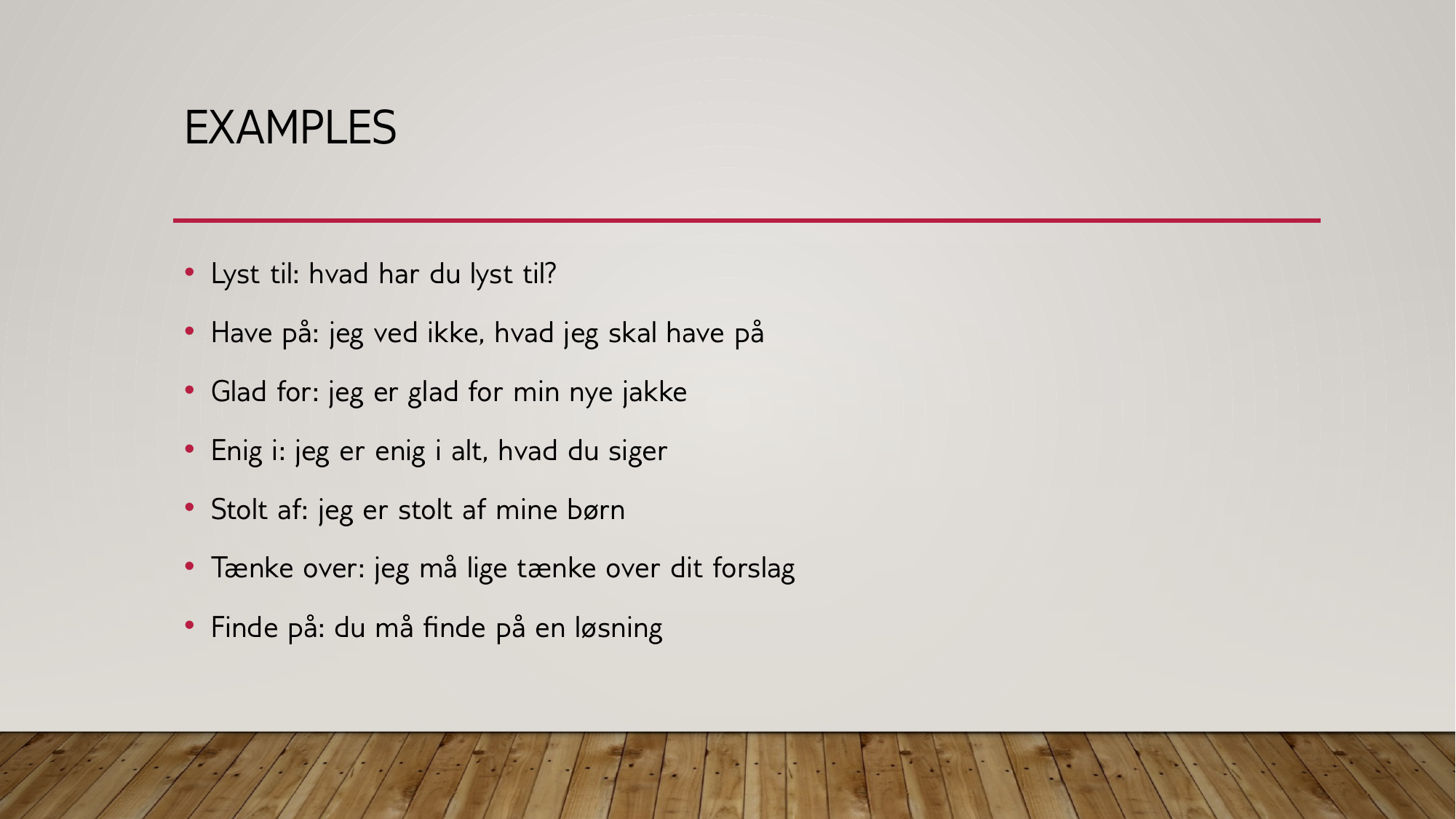

# EXAMPLES
Lyst til: hvad har du lyst til?
Have på: jeg ved ikke, hvad jeg skal have på
Glad for: jeg er glad for min nye jakke
Enig i: jeg er enig i alt, hvad du siger
Stolt af: jeg er stolt af mine børn
Tænke over: jeg må lige tænke over dit forslag
Finde på: du må finde på en løsning